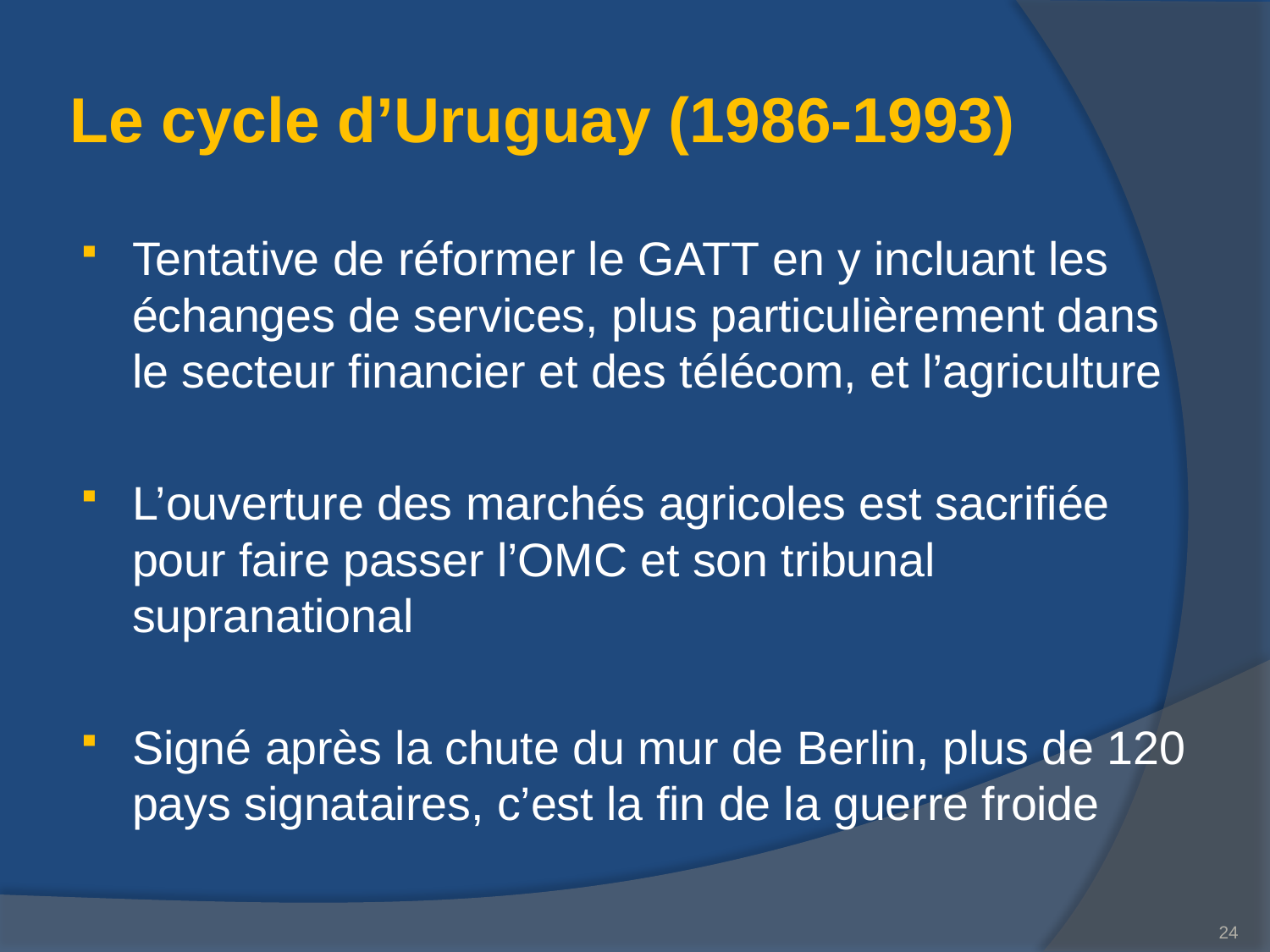

# Le cycle d’Uruguay (1986-1993)
Tentative de réformer le GATT en y incluant les échanges de services, plus particulièrement dans le secteur financier et des télécom, et l’agriculture

L’ouverture des marchés agricoles est sacrifiée pour faire passer l’OMC et son tribunal supranational

Signé après la chute du mur de Berlin, plus de 120 pays signataires, c’est la fin de la guerre froide

24